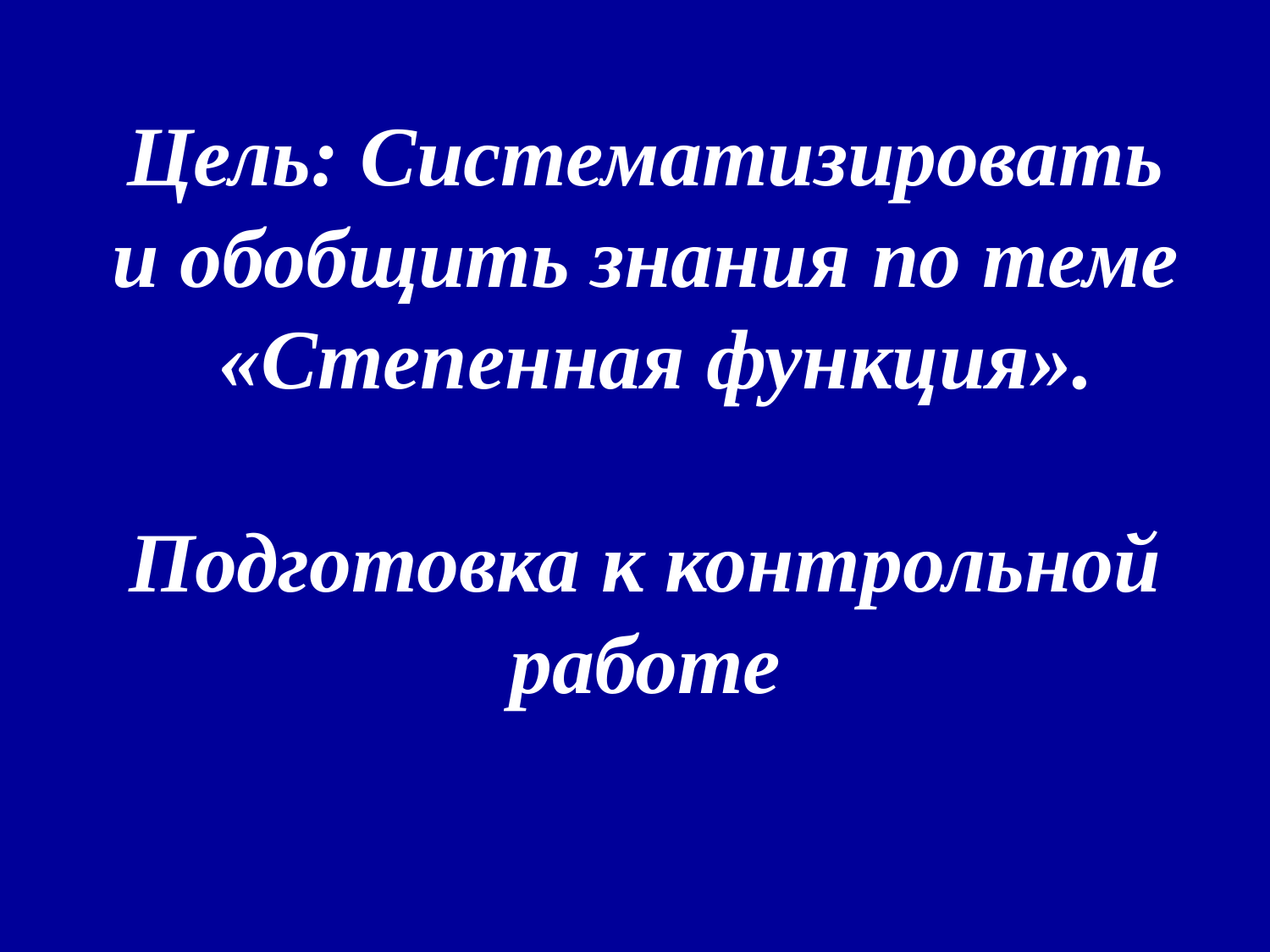

Цель: Систематизировать и обобщить знания по теме  «Степенная функция».

Подготовка к контрольной работе